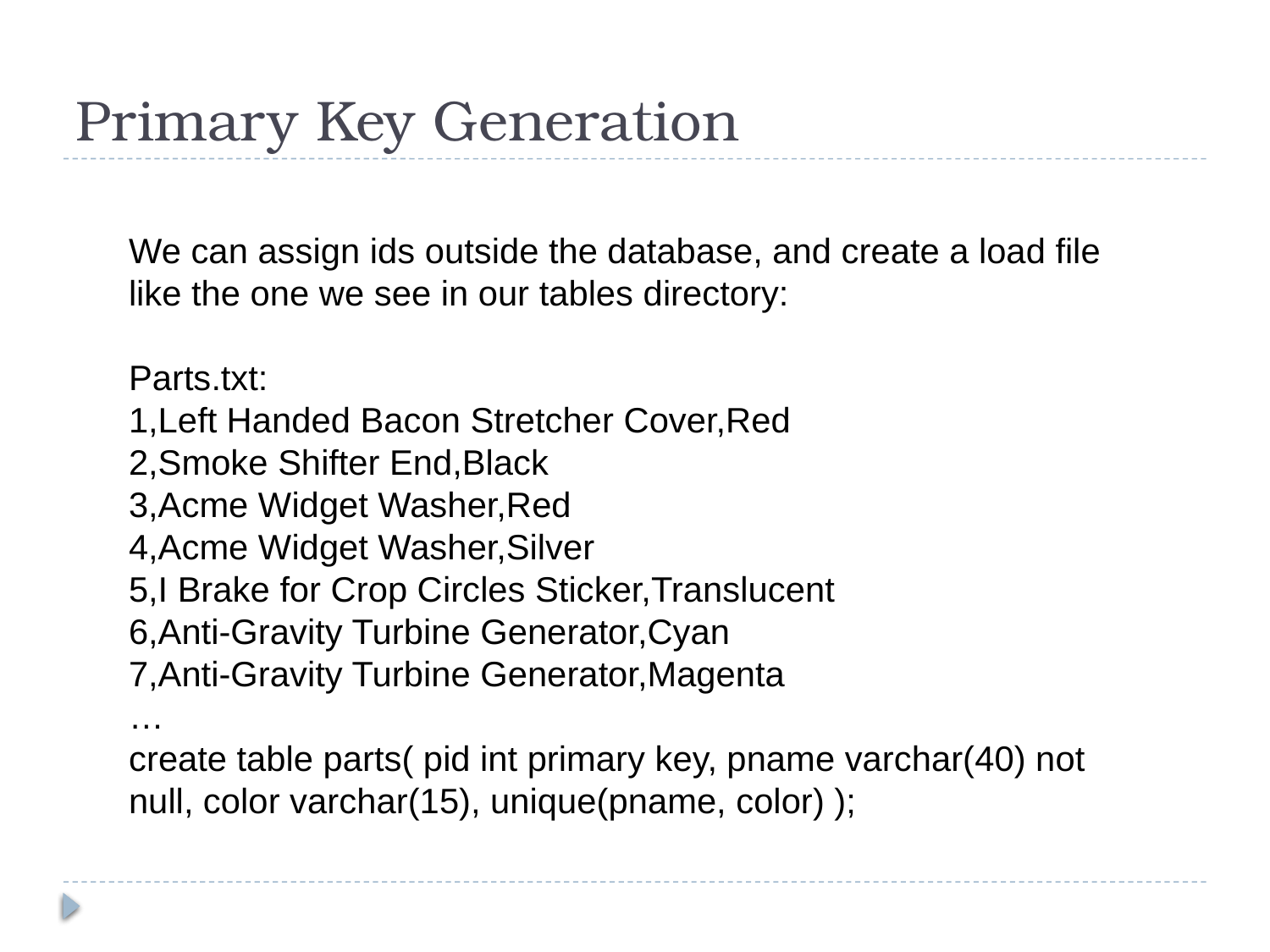

# Primary Key Generation
We can assign ids outside the database, and create a load file like the one we see in our tables directory:

Parts.txt:
1,Left Handed Bacon Stretcher Cover,Red
2,Smoke Shifter End,Black
3,Acme Widget Washer,Red
4,Acme Widget Washer,Silver
5,I Brake for Crop Circles Sticker,Translucent
6,Anti-Gravity Turbine Generator,Cyan
7,Anti-Gravity Turbine Generator,Magenta
…
create table parts( pid int primary key, pname varchar(40) not null, color varchar(15), unique(pname, color) );